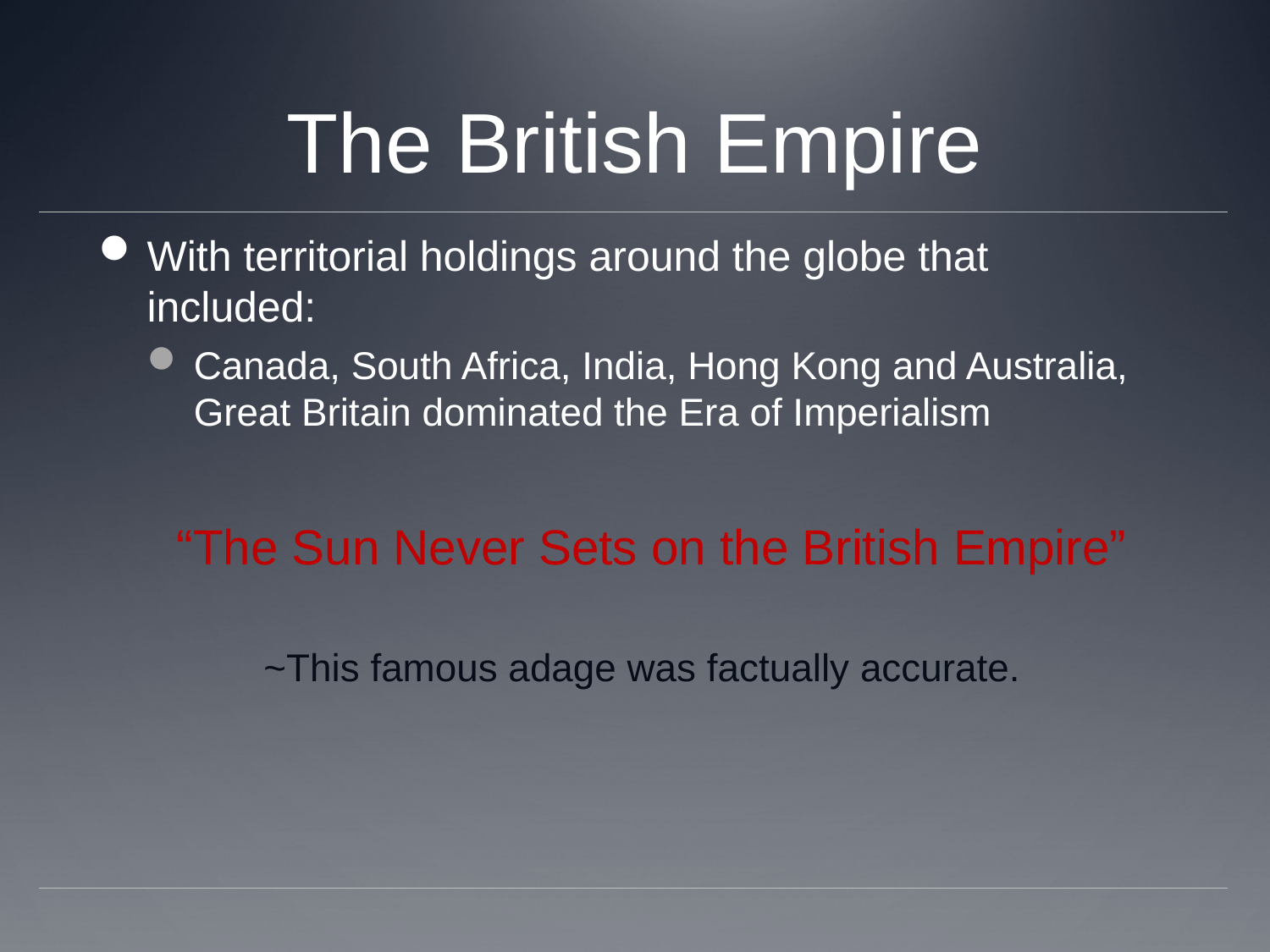

# The British Empire
With territorial holdings around the globe that included:
Canada, South Africa, India, Hong Kong and Australia, Great Britain dominated the Era of Imperialism

“The Sun Never Sets on the British Empire”

	~This famous adage was factually accurate.